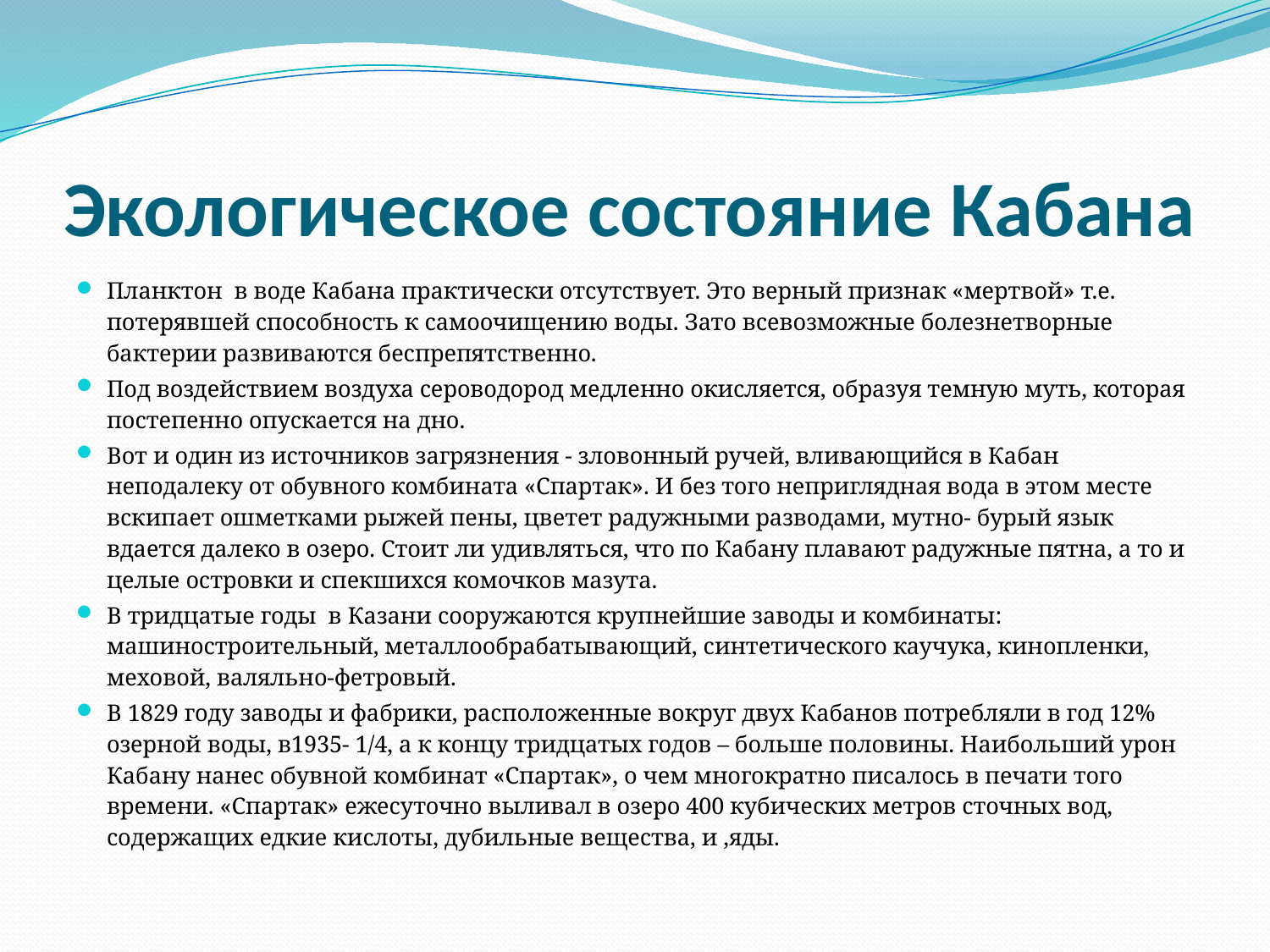

# Экологическое состояние Кабана
Планктон  в воде Кабана практически отсутствует. Это верный признак «мертвой» т.е. потерявшей способность к самоочищению воды. Зато всевозможные болезнетворные бактерии развиваются беспрепятственно.
Под воздействием воздуха сероводород медленно окисляется, образуя темную муть, которая постепенно опускается на дно.
Вот и один из источников загрязнения - зловонный ручей, вливающийся в Кабан неподалеку от обувного комбината «Спартак». И без того неприглядная вода в этом месте вскипает ошметками рыжей пены, цветет радужными разводами, мутно- бурый язык вдается далеко в озеро. Стоит ли удивляться, что по Кабану плавают радужные пятна, а то и целые островки и спекшихся комочков мазута.
В тридцатые годы  в Казани сооружаются крупнейшие заводы и комбинаты: машиностроительный, металлообрабатывающий, синтетического каучука, кинопленки, меховой, валяльно-фетровый.
В 1829 году заводы и фабрики, расположенные вокруг двух Кабанов потребляли в год 12% озерной воды, в1935- 1/4, а к концу тридцатых годов – больше половины. Наибольший урон Кабану нанес обувной комбинат «Спартак», о чем многократно писалось в печати того времени. «Спартак» ежесуточно выливал в озеро 400 кубических метров сточных вод, содержащих едкие кислоты, дубильные вещества, и ,яды.